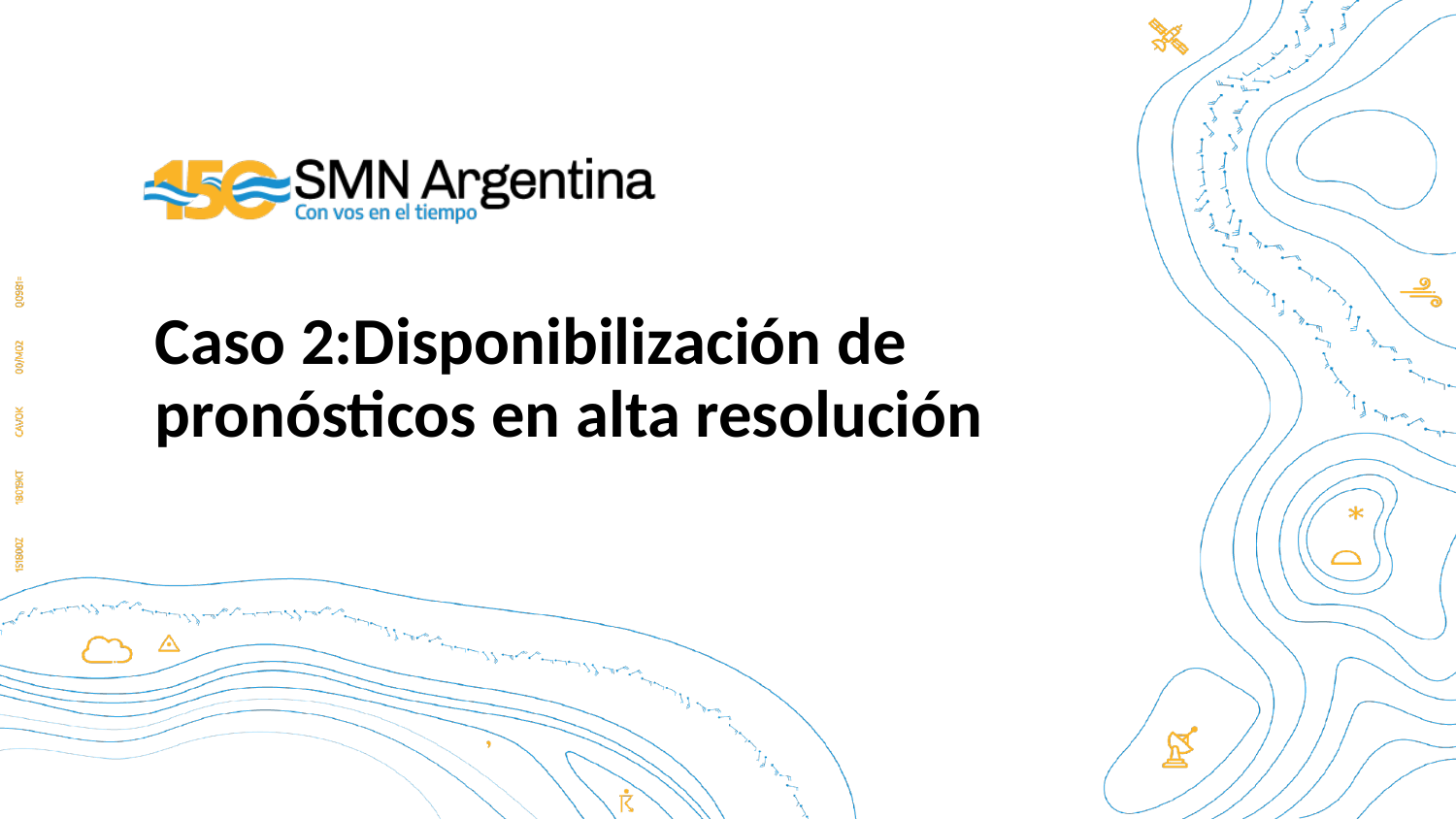

# Caso 2:Disponibilización de pronósticos en alta resolución